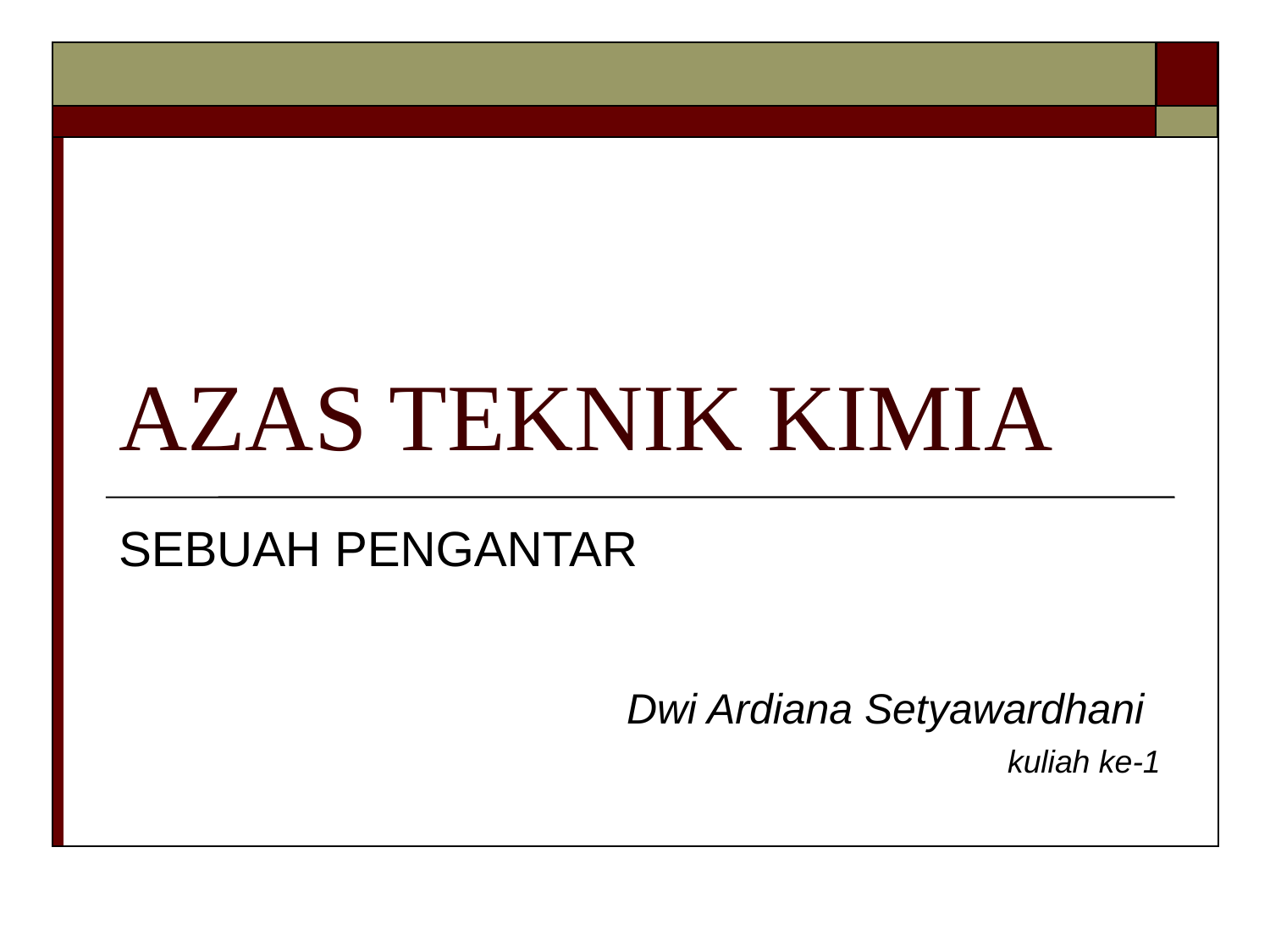

# AZAS TEKNIK KIMIA
SEBUAH PENGANTAR

				Dwi Ardiana Setyawardhani
							kuliah ke-1